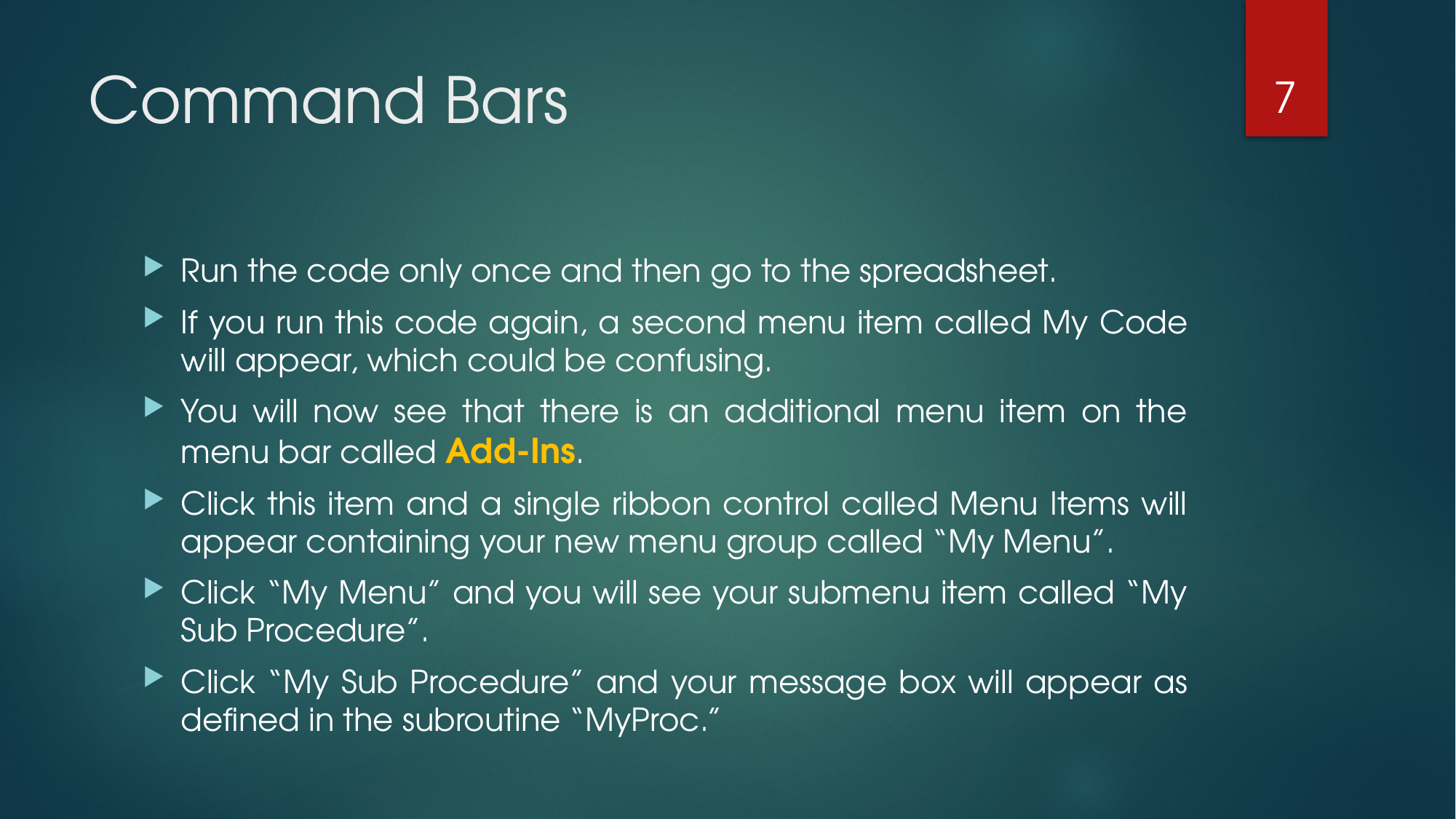

7
# Command Bars
Run the code only once and then go to the spreadsheet.
If you run this code again, a second menu item called My Code will appear, which could be confusing.
You will now see that there is an additional menu item on the menu bar called Add-Ins.
Click this item and a single ribbon control called Menu Items will appear containing your new menu group called “My Menu”.
Click “My Menu” and you will see your submenu item called “My Sub Procedure”.
Click “My Sub Procedure” and your message box will appear as defined in the subroutine “MyProc.”